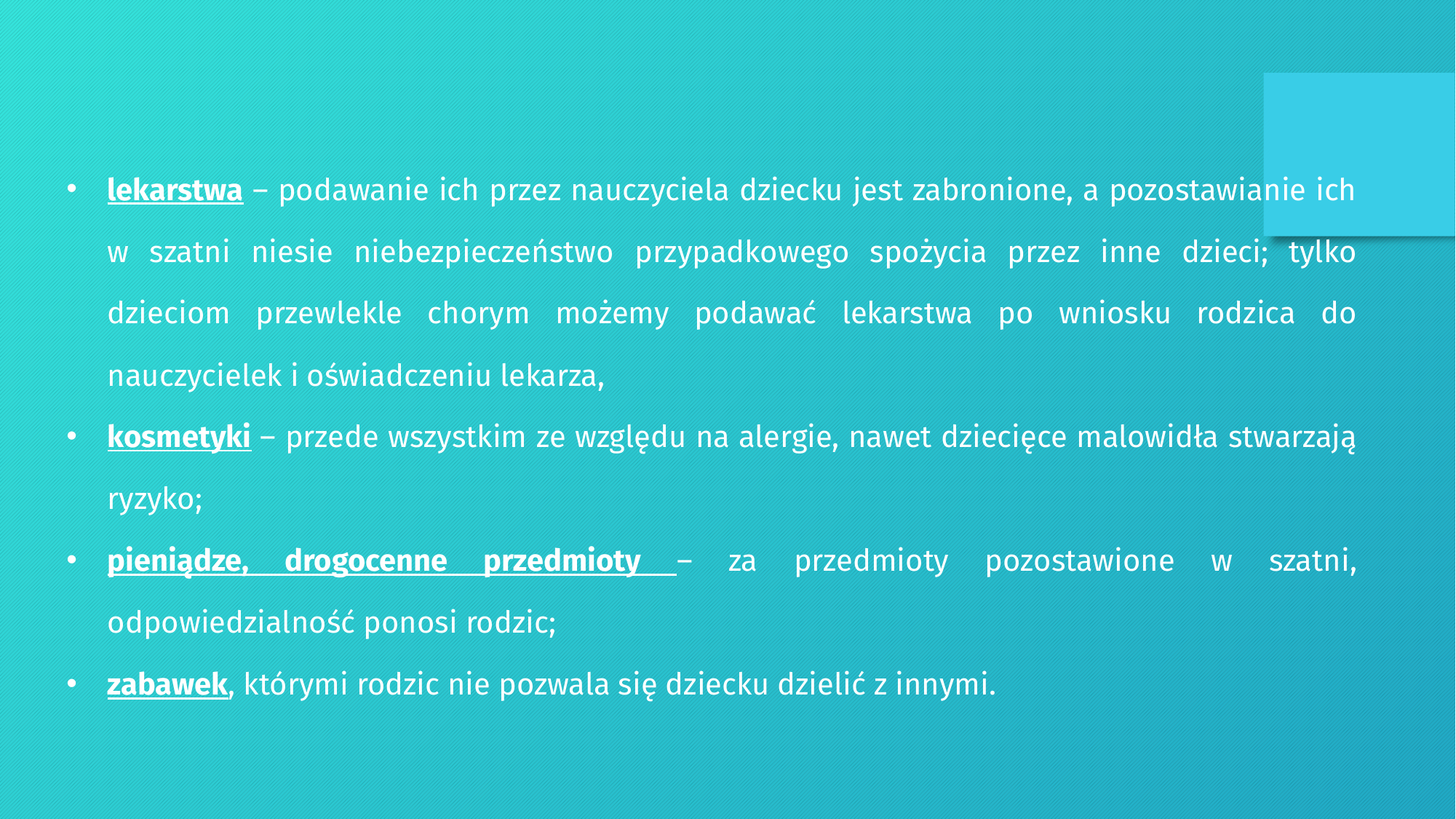

lekarstwa – podawanie ich przez nauczyciela dziecku jest zabronione, a pozostawianie ich w szatni niesie niebezpieczeństwo przypadkowego spożycia przez inne dzieci; tylko dzieciom przewlekle chorym możemy podawać lekarstwa po wniosku rodzica do nauczycielek i oświadczeniu lekarza,
kosmetyki – przede wszystkim ze względu na alergie, nawet dziecięce malowidła stwarzają ryzyko;
pieniądze, drogocenne przedmioty – za przedmioty pozostawione w szatni, odpowiedzialność ponosi rodzic;
zabawek, którymi rodzic nie pozwala się dziecku dzielić z innymi.